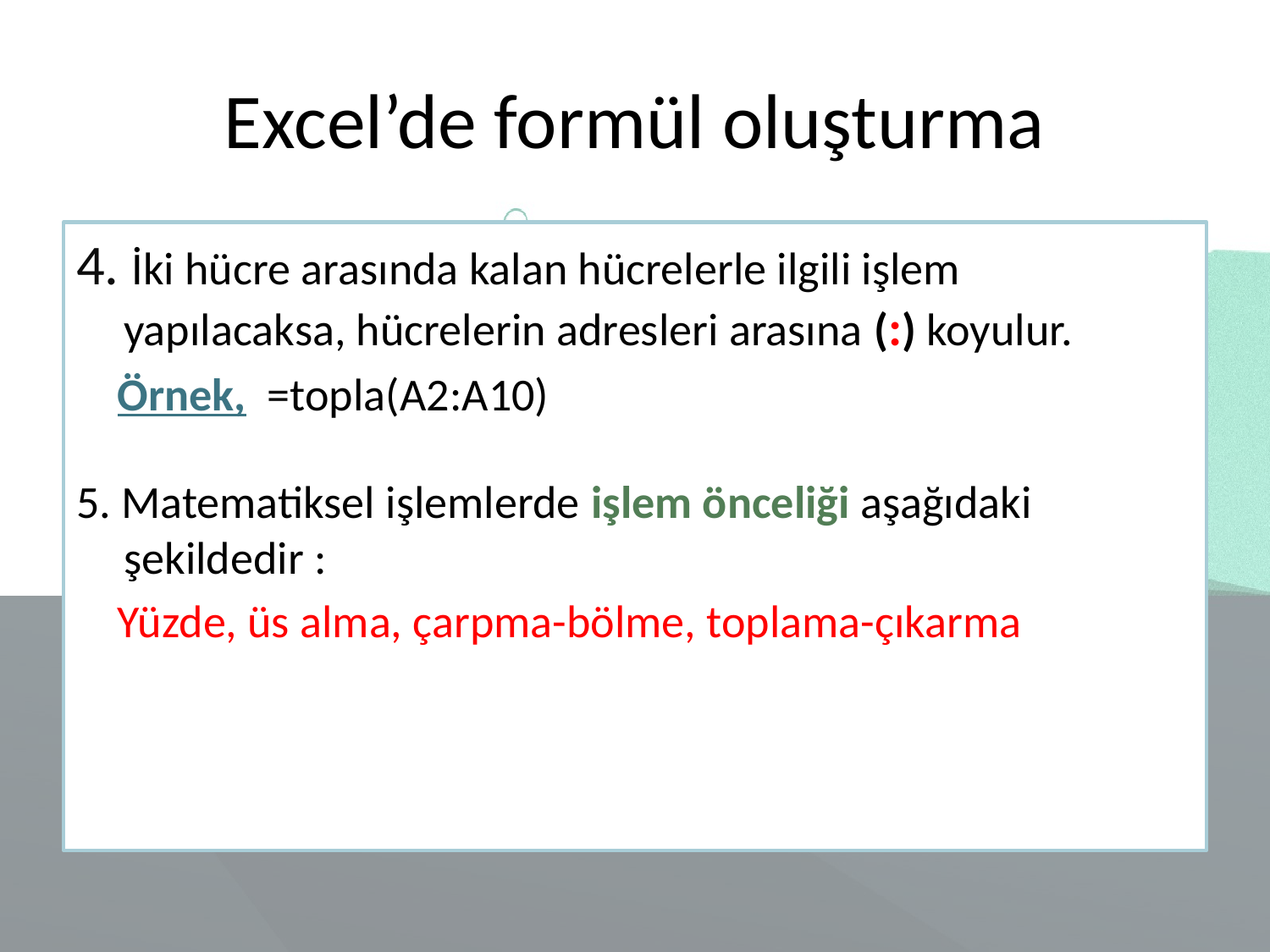

# Excel’de formül oluşturma
4. İki hücre arasında kalan hücrelerle ilgili işlem yapılacaksa, hücrelerin adresleri arasına (:) koyulur.
    Örnek,  =topla(A2:A10)

5. Matematiksel işlemlerde işlem önceliği aşağıdaki şekildedir :
    Yüzde, üs alma, çarpma-bölme, toplama-çıkarma